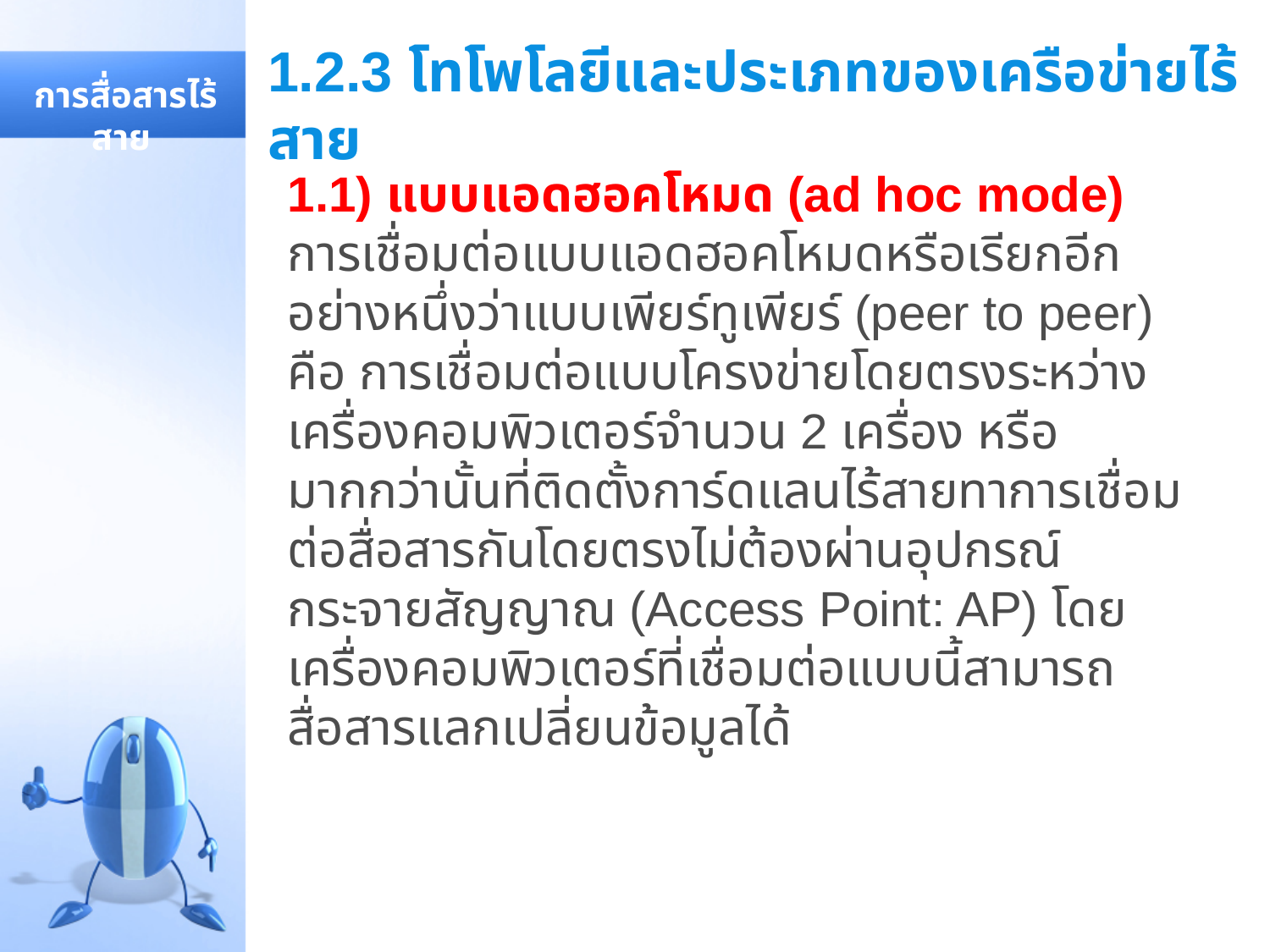

# 1.2.3 โทโพโลยีและประเภทของเครือข่ายไร้สาย
 การสื่อสารไร้สาย
1.1) แบบแอดฮอคโหมด (ad hoc mode) การเชื่อมต่อแบบแอดฮอคโหมดหรือเรียกอีกอย่างหนึ่งว่าแบบเพียร์ทูเพียร์ (peer to peer) คือ การเชื่อมต่อแบบโครงข่ายโดยตรงระหว่างเครื่องคอมพิวเตอร์จำนวน 2 เครื่อง หรือมากกว่านั้นที่ติดตั้งการ์ดแลนไร้สายทาการเชื่อมต่อสื่อสารกันโดยตรงไม่ต้องผ่านอุปกรณ์กระจายสัญญาณ (Access Point: AP) โดยเครื่องคอมพิวเตอร์ที่เชื่อมต่อแบบนี้สามารถสื่อสารแลกเปลี่ยนข้อมูลได้